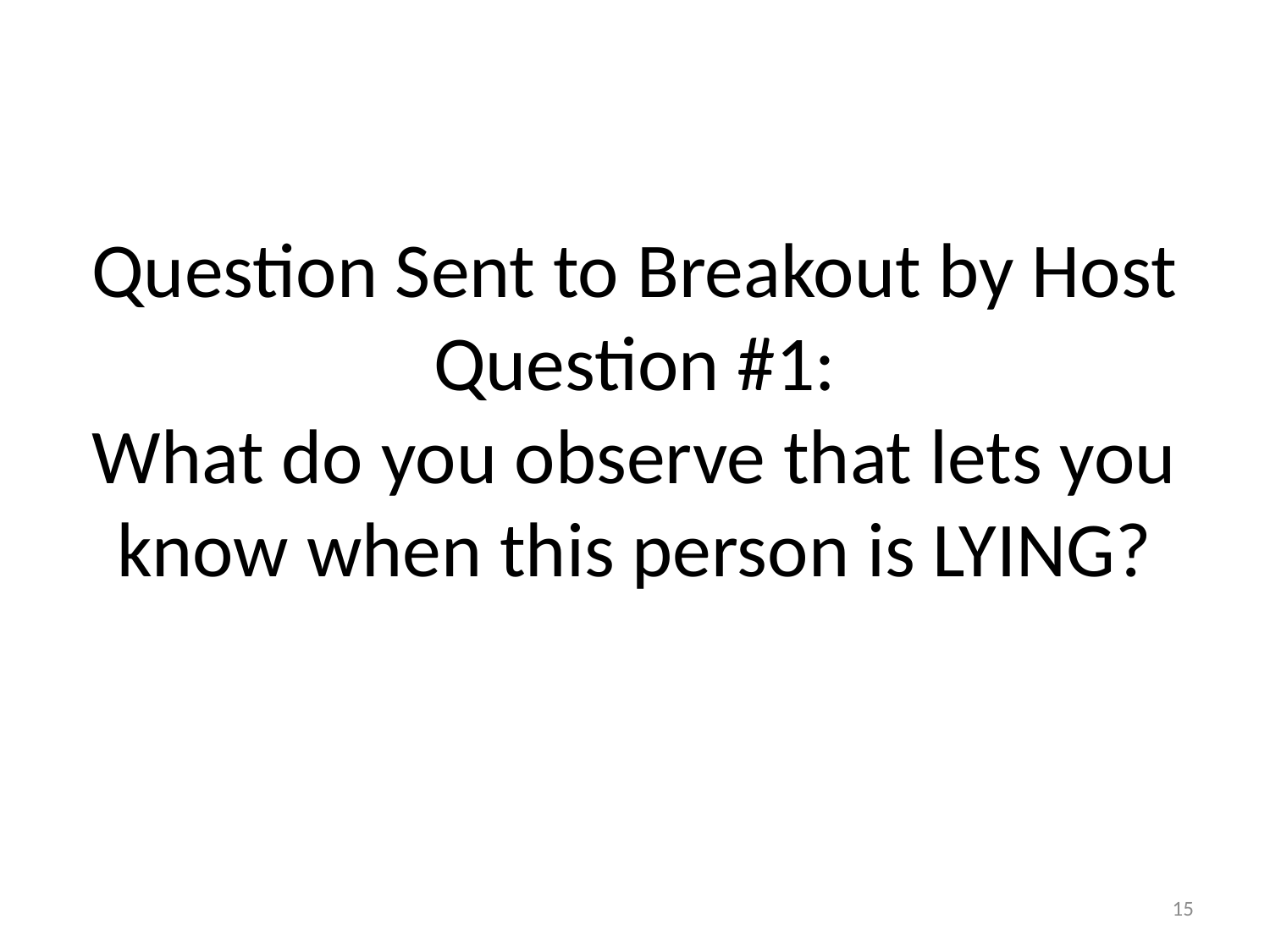

# Question Sent to Breakout by Host Question #1: What do you observe that lets you know when this person is LYING?
15